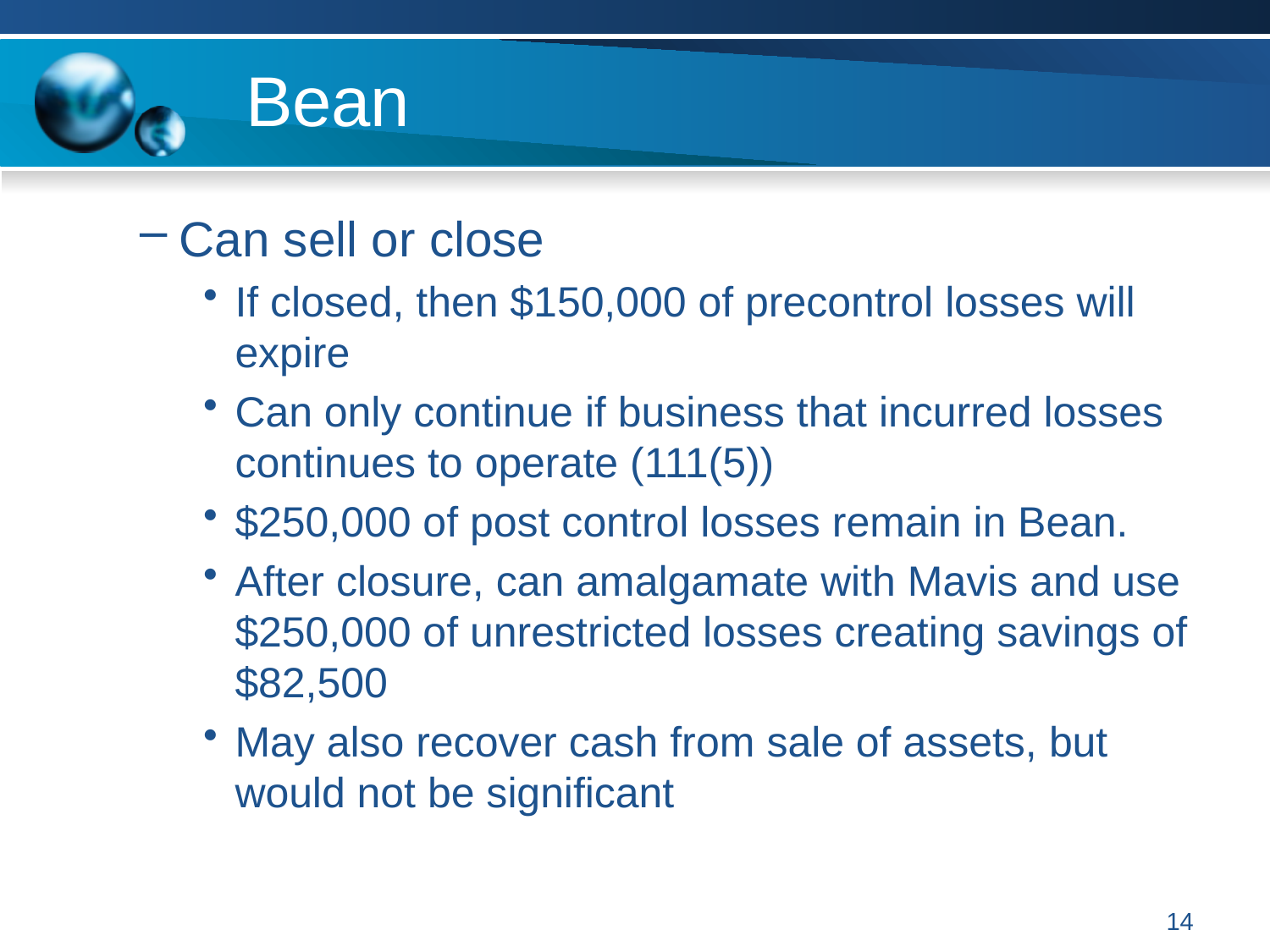

# Bean
Can sell or close
If closed, then $150,000 of precontrol losses will expire
Can only continue if business that incurred losses continues to operate (111(5))
$250,000 of post control losses remain in Bean.
After closure, can amalgamate with Mavis and use $250,000 of unrestricted losses creating savings of $82,500
May also recover cash from sale of assets, but would not be significant
14